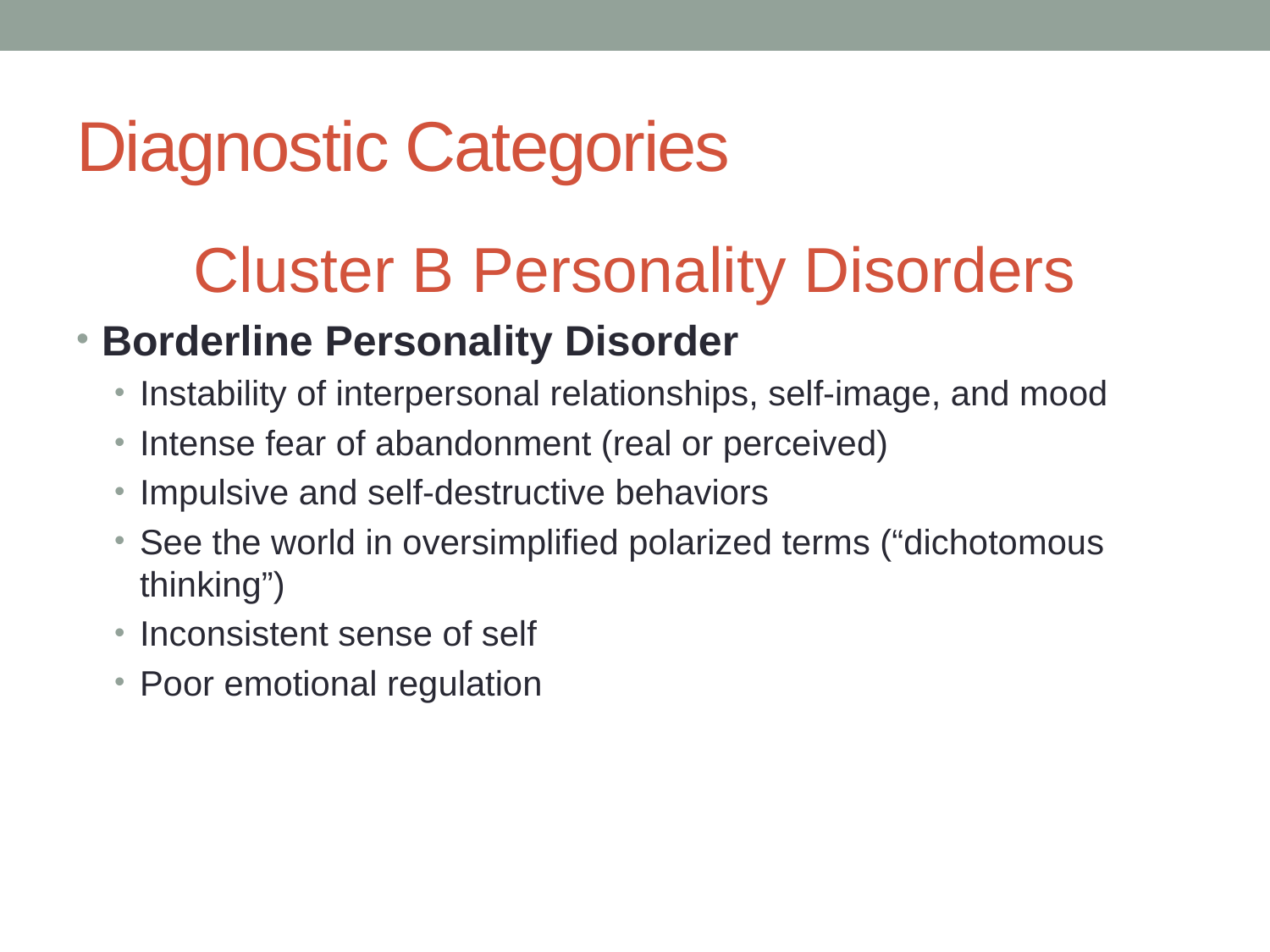

# Diagnostic Categories
Cluster B Personality Disorders
Borderline Personality Disorder
Instability of interpersonal relationships, self-image, and mood
Intense fear of abandonment (real or perceived)
Impulsive and self-destructive behaviors
See the world in oversimplified polarized terms (“dichotomous thinking”)
Inconsistent sense of self
Poor emotional regulation